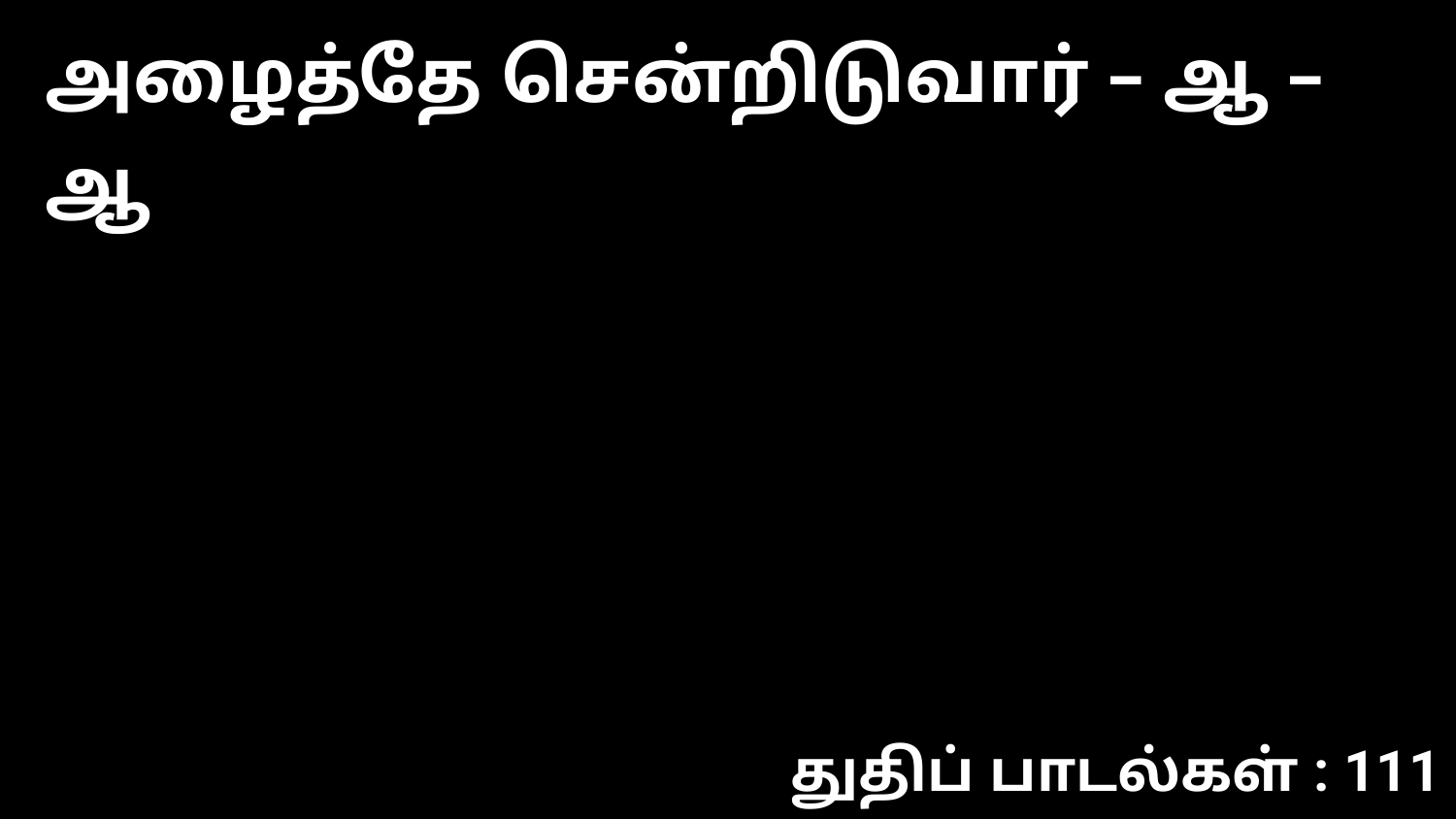

அழைத்தே சென்றிடுவார் – ஆ – ஆ
துதிப் பாடல்கள் : 111